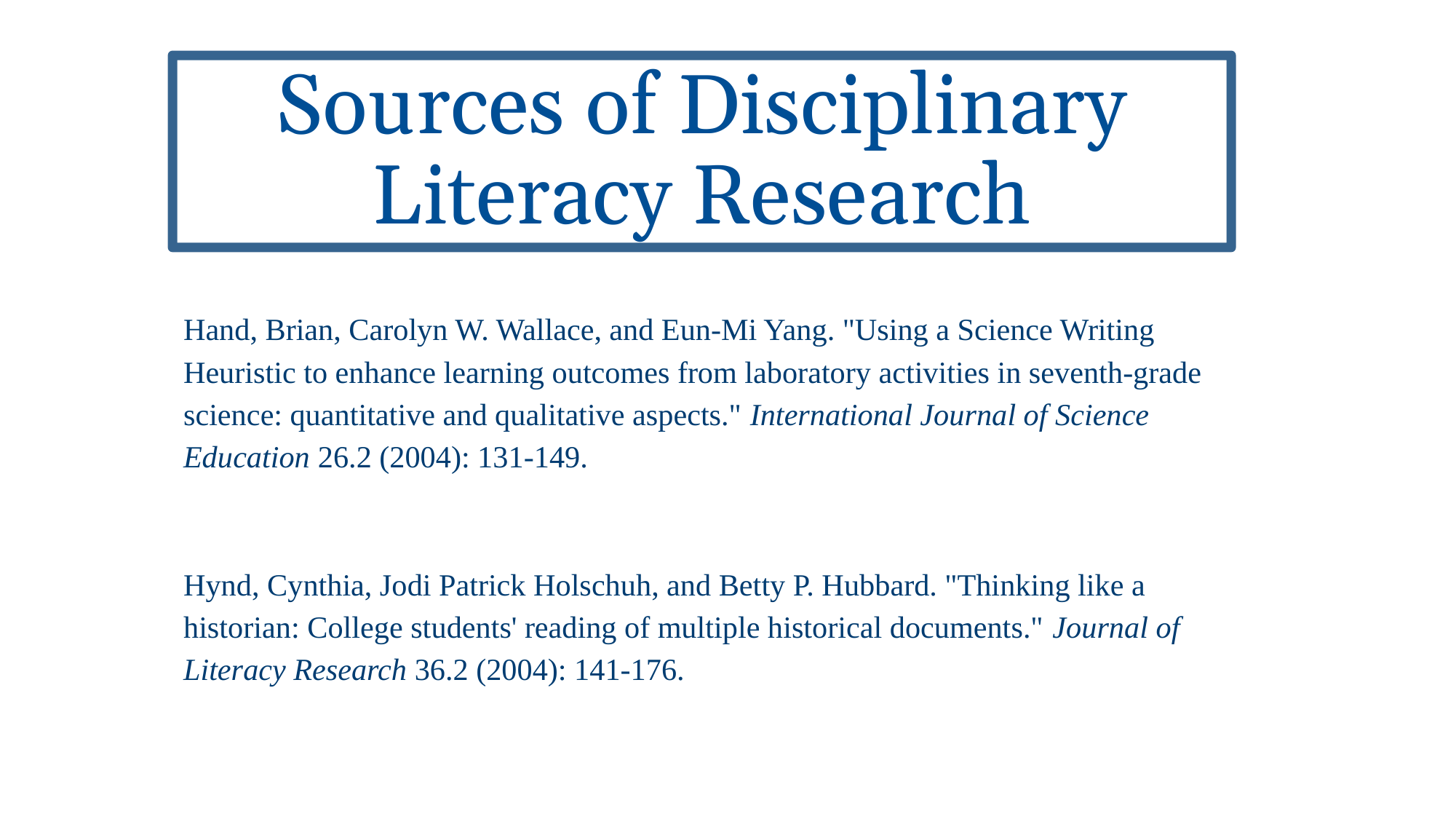

# Sources of Disciplinary Literacy Research
Hand, Brian, Carolyn W. Wallace, and Eun‐Mi Yang. "Using a Science Writing Heuristic to enhance learning outcomes from laboratory activities in seventh‐grade science: quantitative and qualitative aspects." International Journal of Science Education 26.2 (2004): 131-149.

Hynd, Cynthia, Jodi Patrick Holschuh, and Betty P. Hubbard. "Thinking like a historian: College students' reading of multiple historical documents." Journal of Literacy Research 36.2 (2004): 141-176.